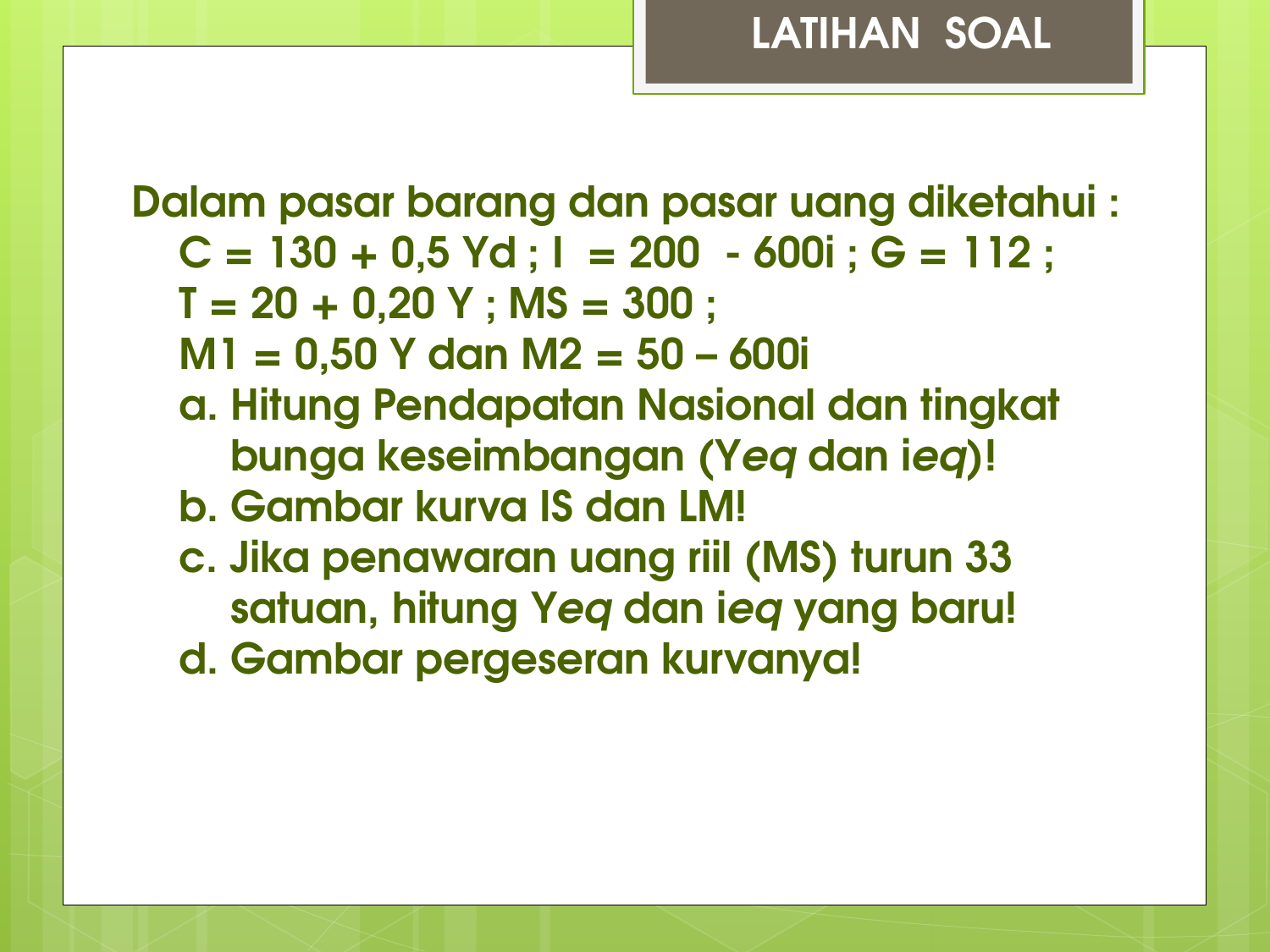

LATIHAN  SOAL
Dalam pasar barang dan pasar uang diketahui :
    C = 130 + 0,5 Yd ; I  = 200  - 600i ; G = 112 ;
    T = 20 + 0,20 Y ; MS = 300 ;
    M1 = 0,50 Y dan M2 = 50 – 600i
    a. Hitung Pendapatan Nasional dan tingkat bunga keseimbangan (Yeq dan ieq)!
    b. Gambar kurva IS dan LM!
    c. Jika penawaran uang riil (MS) turun 33 satuan, hitung Yeq dan ieq yang baru!
    d. Gambar pergeseran kurvanya!